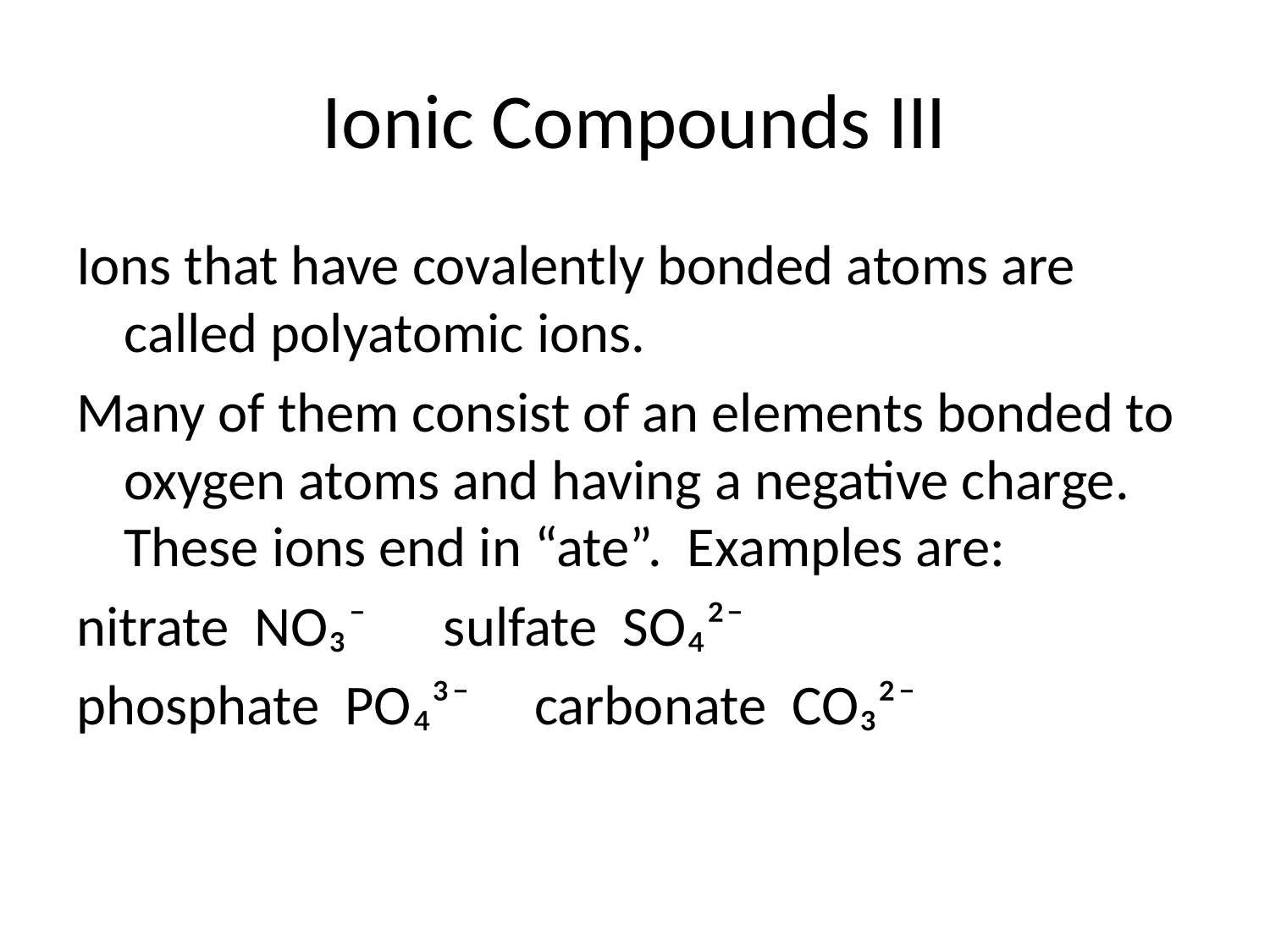

# Ionic Compounds III
Ions that have covalently bonded atoms are called polyatomic ions.
Many of them consist of an elements bonded to oxygen atoms and having a negative charge.  These ions end in “ate”.  Examples are:
nitrate  NO₃⁻      sulfate  SO₄²⁻
phosphate  PO₄³⁻     carbonate  CO₃²⁻